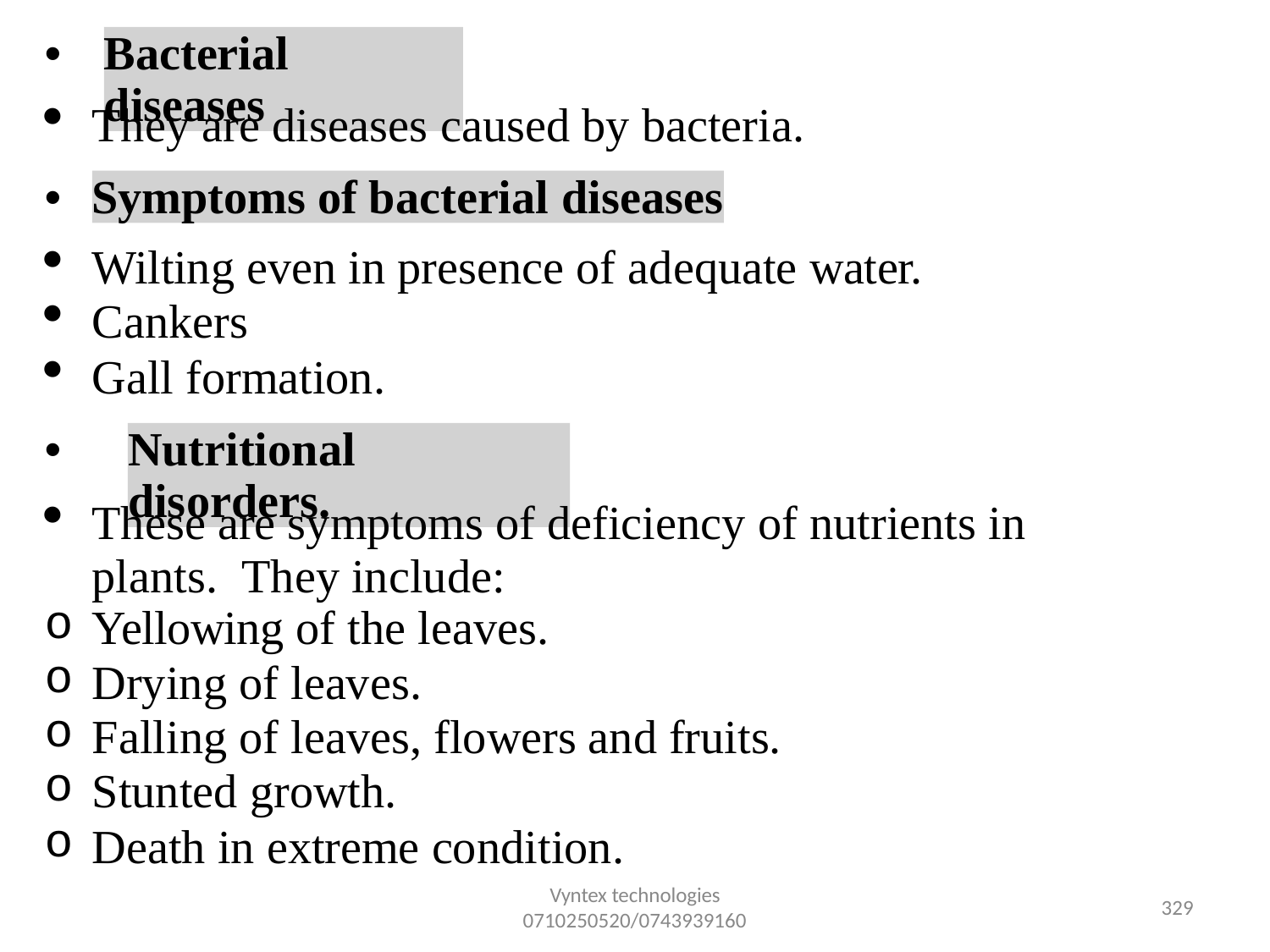

•
Bacterial diseases
They are diseases caused by bacteria.
•
Symptoms of bacterial diseases
Wilting even in presence of adequate water.
Cankers
Gall formation.
•
Nutritional disorders.
These are symptoms of deficiency of nutrients in plants.  They include:
Yellowing of the leaves.
Drying of leaves.
Falling of leaves, flowers and fruits.
Stunted growth.
Death in extreme condition.
Vyntex technologies
0710250520/0743939160
329